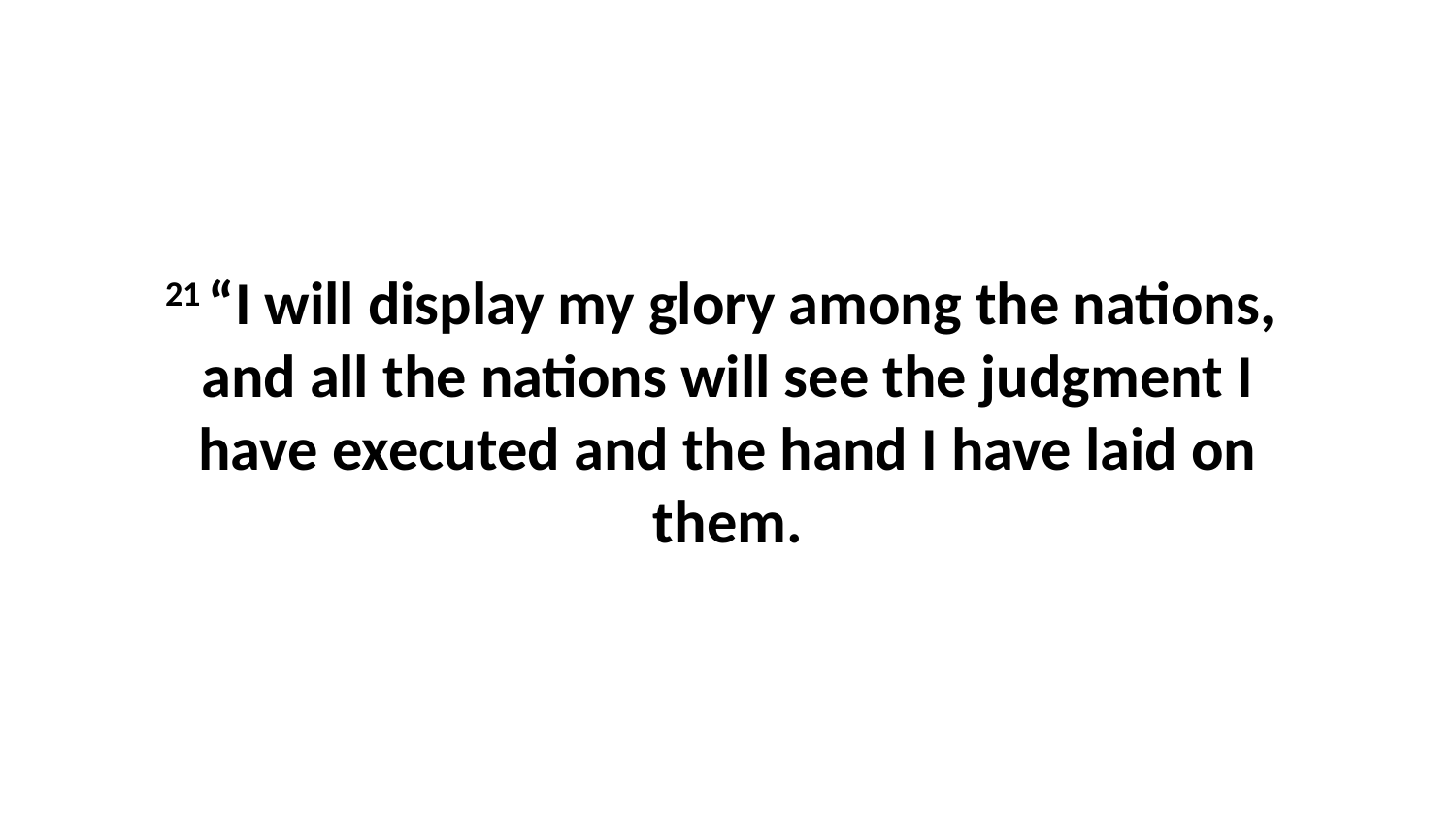

21 “I will display my glory among the nations,  and all the nations will see the judgment I have executed and the hand I have laid on them.